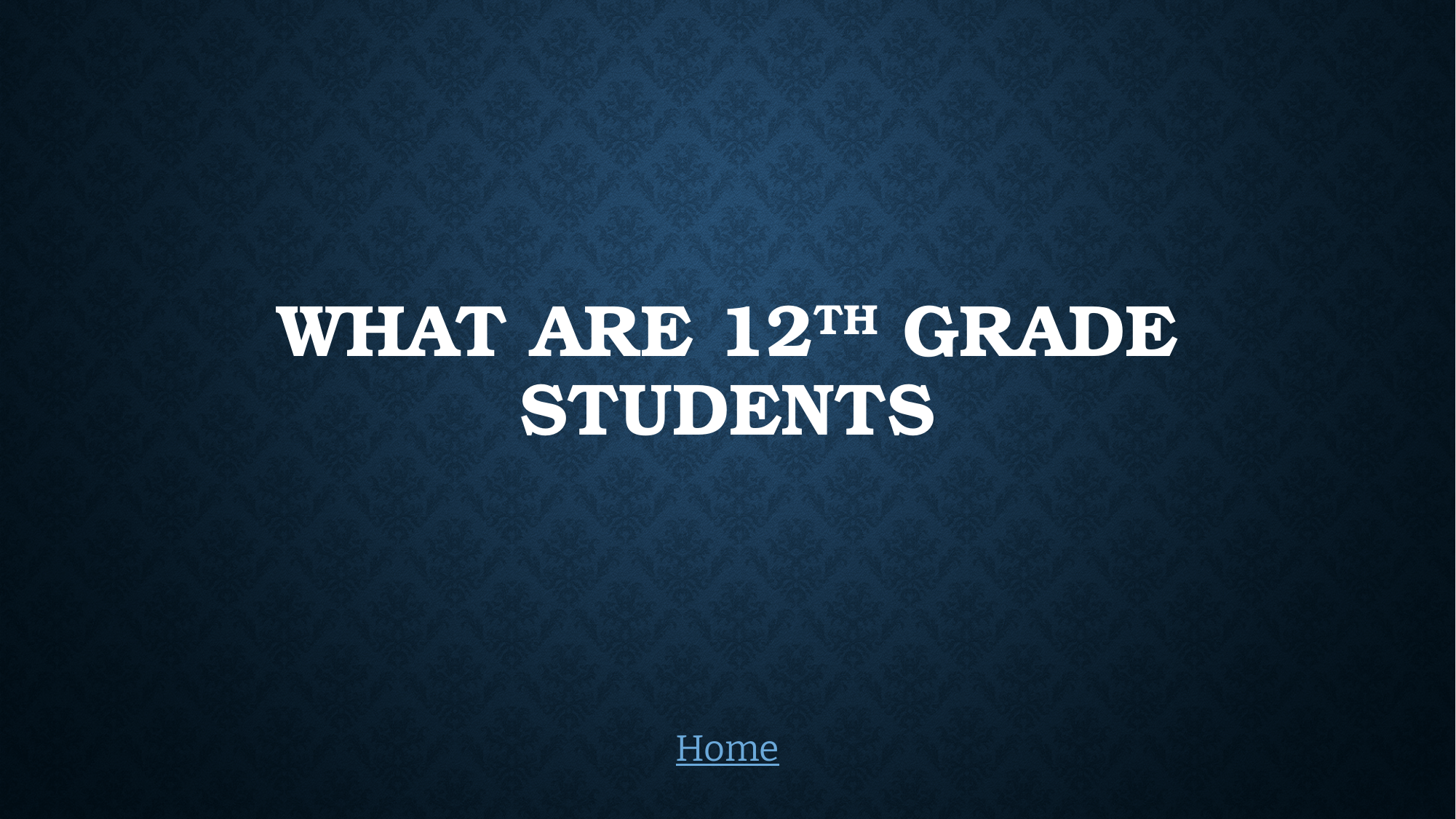

# What are 12th grade students
Home